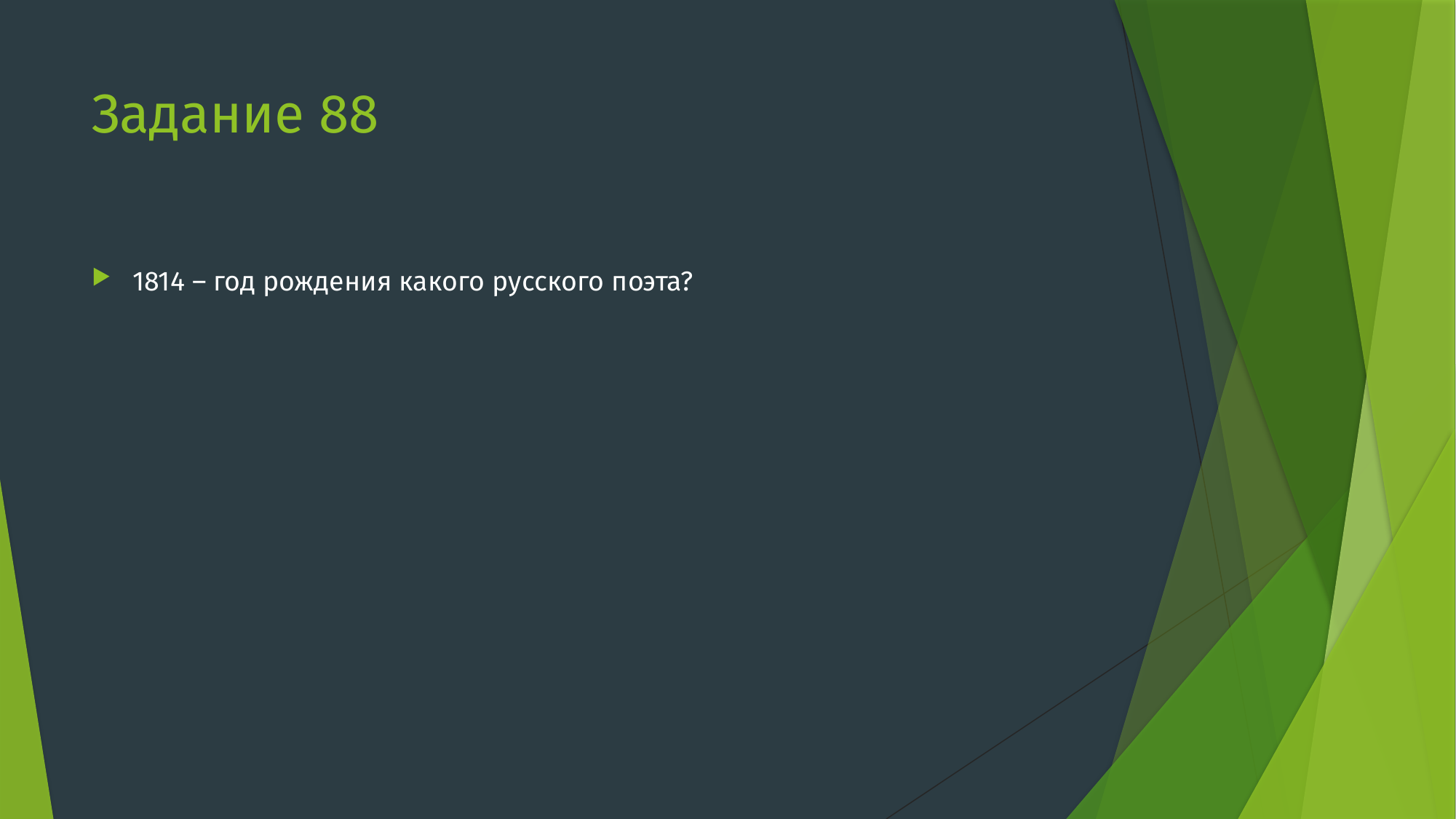

# Задание 88
1814 – год рождения какого русского поэта?